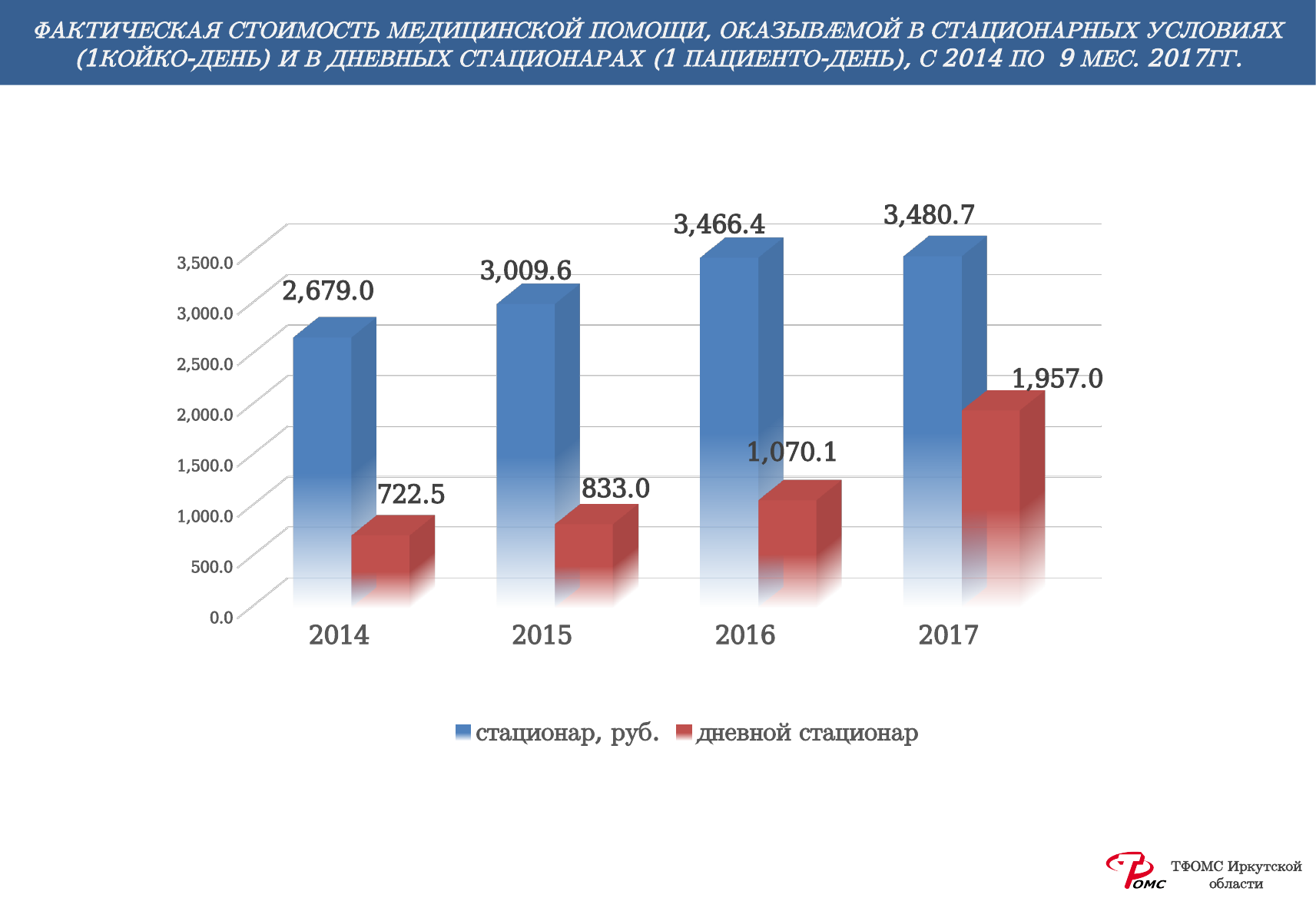

# ФАКТИЧЕСКАЯ СТОИМОСТЬ МЕДИЦИНСКОЙ ПОМОЩИ, ОКАЗЫВАЕМОЙ В СТАЦИОНАРНЫХ УСЛОВИЯХ (1КОЙКО-ДЕНЬ) И В ДНЕВНЫХ СТАЦИОНАРАХ (1 ПАЦИЕНТО-ДЕНЬ), С 2014 ПО  9 МЕС. 2017ГГ.

[unsupported chart]